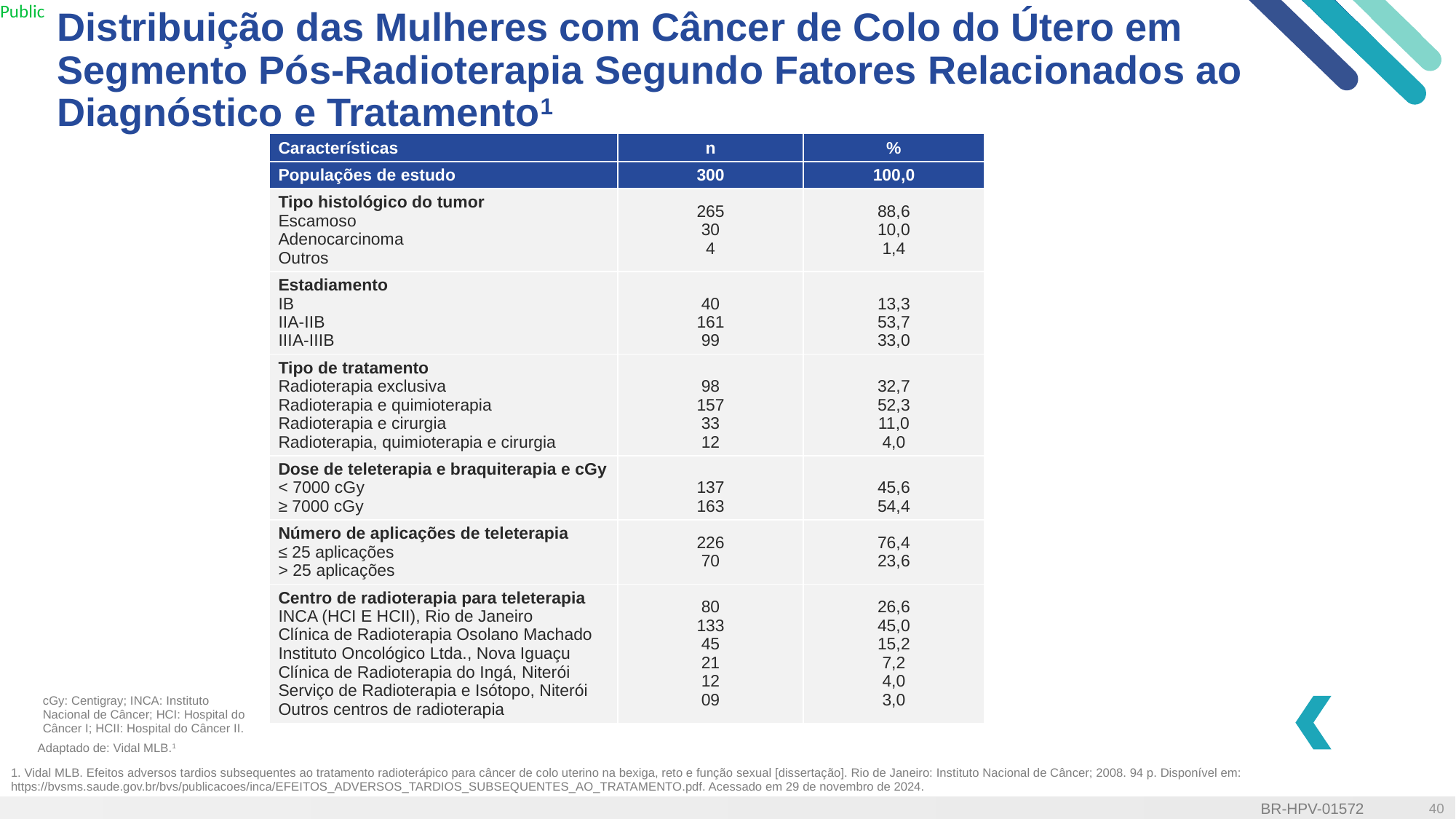

# Distribuição das Mulheres com Câncer de Colo do Útero em Segmento Pós-Radioterapia Segundo Fatores Relacionados ao Diagnóstico e Tratamento1
| Características | n | % |
| --- | --- | --- |
| Populações de estudo | 300 | 100,0 |
| Tipo histológico do tumor Escamoso Adenocarcinoma Outros | 265 30 4 | 88,6 10,0 1,4 |
| Estadiamento IB IIA-IIB IIIA-IIIB | 40 161 99 | 13,3 53,7 33,0 |
| Tipo de tratamento Radioterapia exclusiva Radioterapia e quimioterapia Radioterapia e cirurgia Radioterapia, quimioterapia e cirurgia | 98 157 33 12 | 32,7 52,3 11,0 4,0 |
| Dose de teleterapia e braquiterapia e cGy < 7000 cGy ≥ 7000 cGy | 137 163 | 45,6 54,4 |
| Número de aplicações de teleterapia ≤ 25 aplicações > 25 aplicações | 226 70 | 76,4 23,6 |
| Centro de radioterapia para teleterapia INCA (HCI E HCII), Rio de Janeiro Clínica de Radioterapia Osolano Machado Instituto Oncológico Ltda., Nova Iguaçu Clínica de Radioterapia do Ingá, Niterói Serviço de Radioterapia e Isótopo, Niterói Outros centros de radioterapia | 80 133 45 21 12 09 | 26,6 45,0 15,2 7,2 4,0 3,0 |

cGy: Centigray; INCA: Instituto
Nacional de Câncer; HCI: Hospital do
Câncer I; HCII: Hospital do Câncer II.
Adaptado de: Vidal MLB.1

1. Vidal MLB. Efeitos adversos tardios subsequentes ao tratamento radioterápico para câncer de colo uterino na bexiga, reto e função sexual [dissertação]. Rio de Janeiro: Instituto Nacional de Câncer; 2008. 94 p. Disponível em: https://bvsms.saude.gov.br/bvs/publicacoes/inca/EFEITOS_ADVERSOS_TARDIOS_SUBSEQUENTES_AO_TRATAMENTO.pdf. Acessado em 29 de novembro de 2024.

40